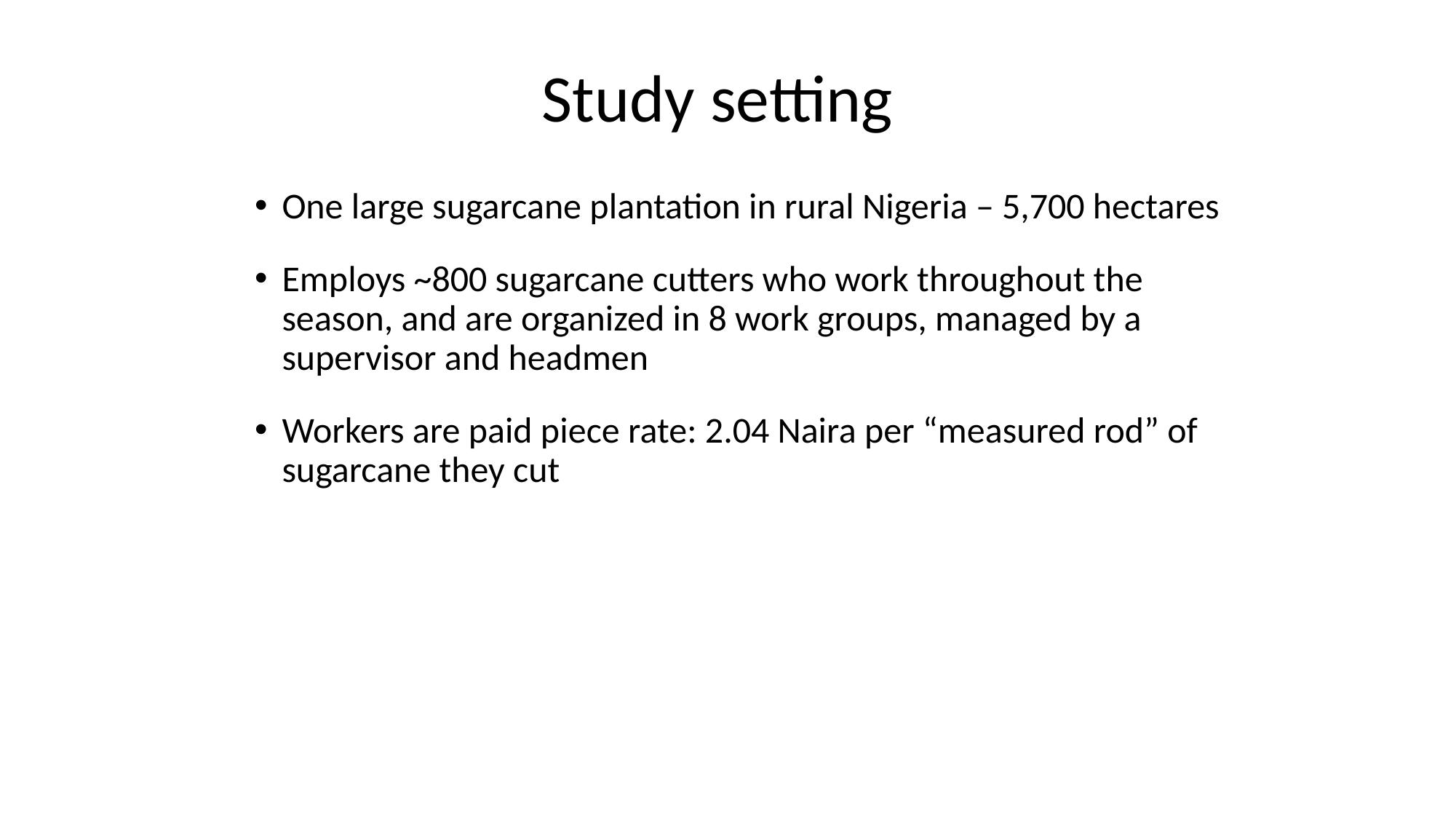

Study setting
One large sugarcane plantation in rural Nigeria – 5,700 hectares
Employs ~800 sugarcane cutters who work throughout the season, and are organized in 8 work groups, managed by a supervisor and headmen
Workers are paid piece rate: 2.04 Naira per “measured rod” of sugarcane they cut